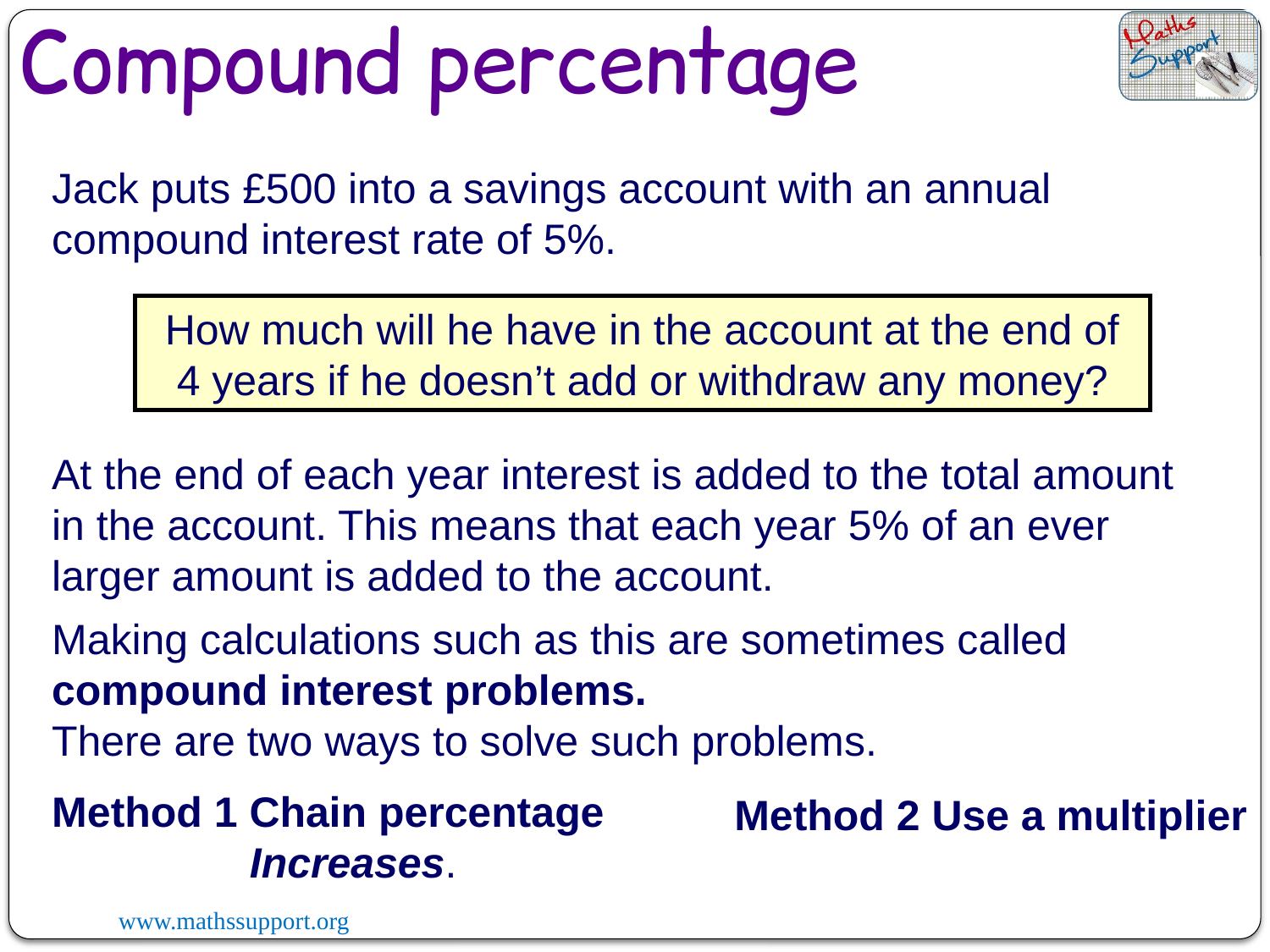

Compound percentage
Jack puts £500 into a savings account with an annual compound interest rate of 5%.
How much will he have in the account at the end of 4 years if he doesn’t add or withdraw any money?
At the end of each year interest is added to the total amount in the account. This means that each year 5% of an ever larger amount is added to the account.
Making calculations such as this are sometimes called compound interest problems.
There are two ways to solve such problems.
Method 1 Chain percentage Increases.
Method 2 Use a multiplier